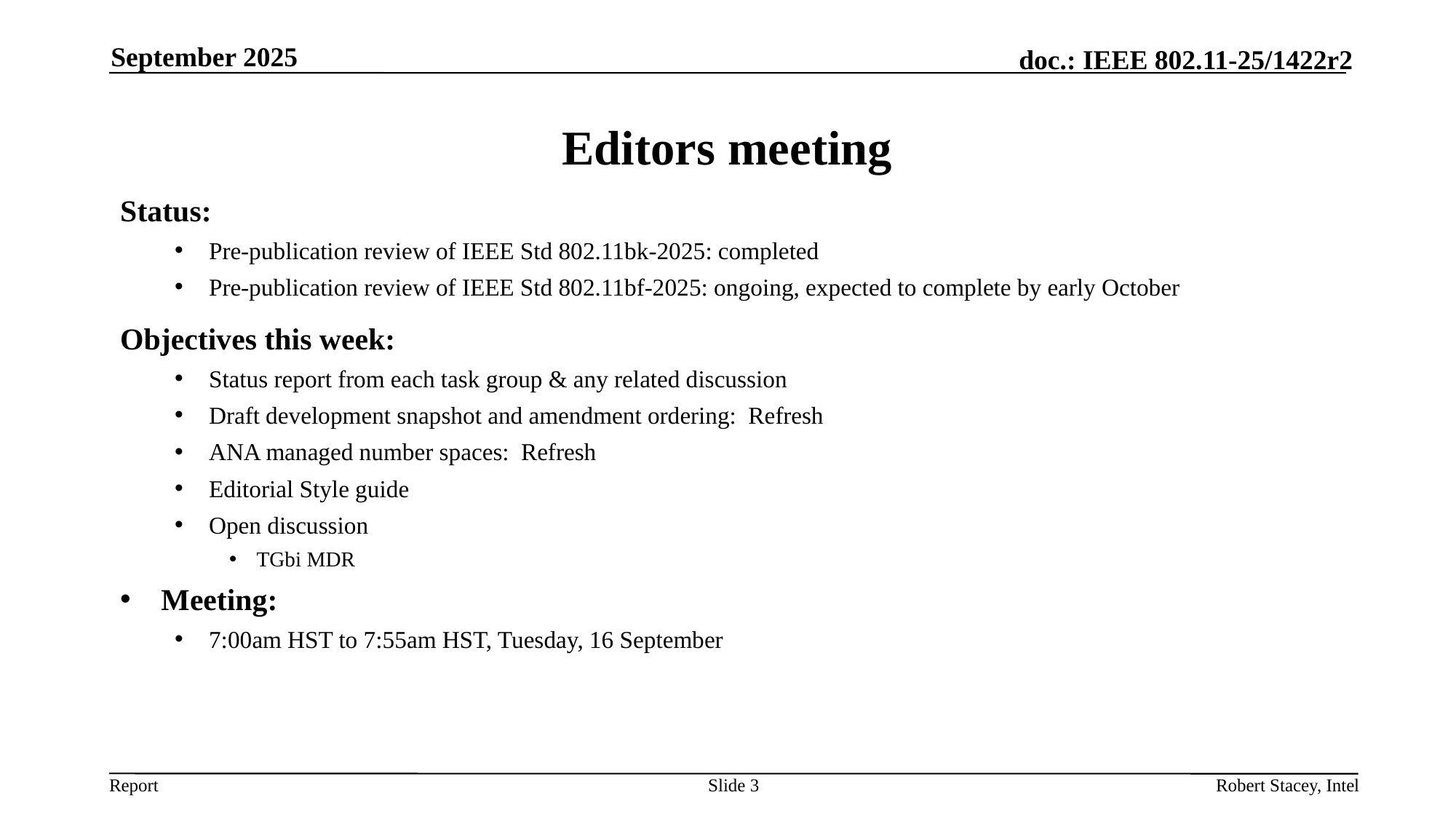

September 2025
# Editors meeting
Status:
Pre-publication review of IEEE Std 802.11bk-2025: completed
Pre-publication review of IEEE Std 802.11bf-2025: ongoing, expected to complete by early October
Objectives this week:
Status report from each task group & any related discussion
Draft development snapshot and amendment ordering:  Refresh
ANA managed number spaces:  Refresh
Editorial Style guide
Open discussion
TGbi MDR
Meeting:
7:00am HST to 7:55am HST, Tuesday, 16 September
Slide 3
Robert Stacey, Intel